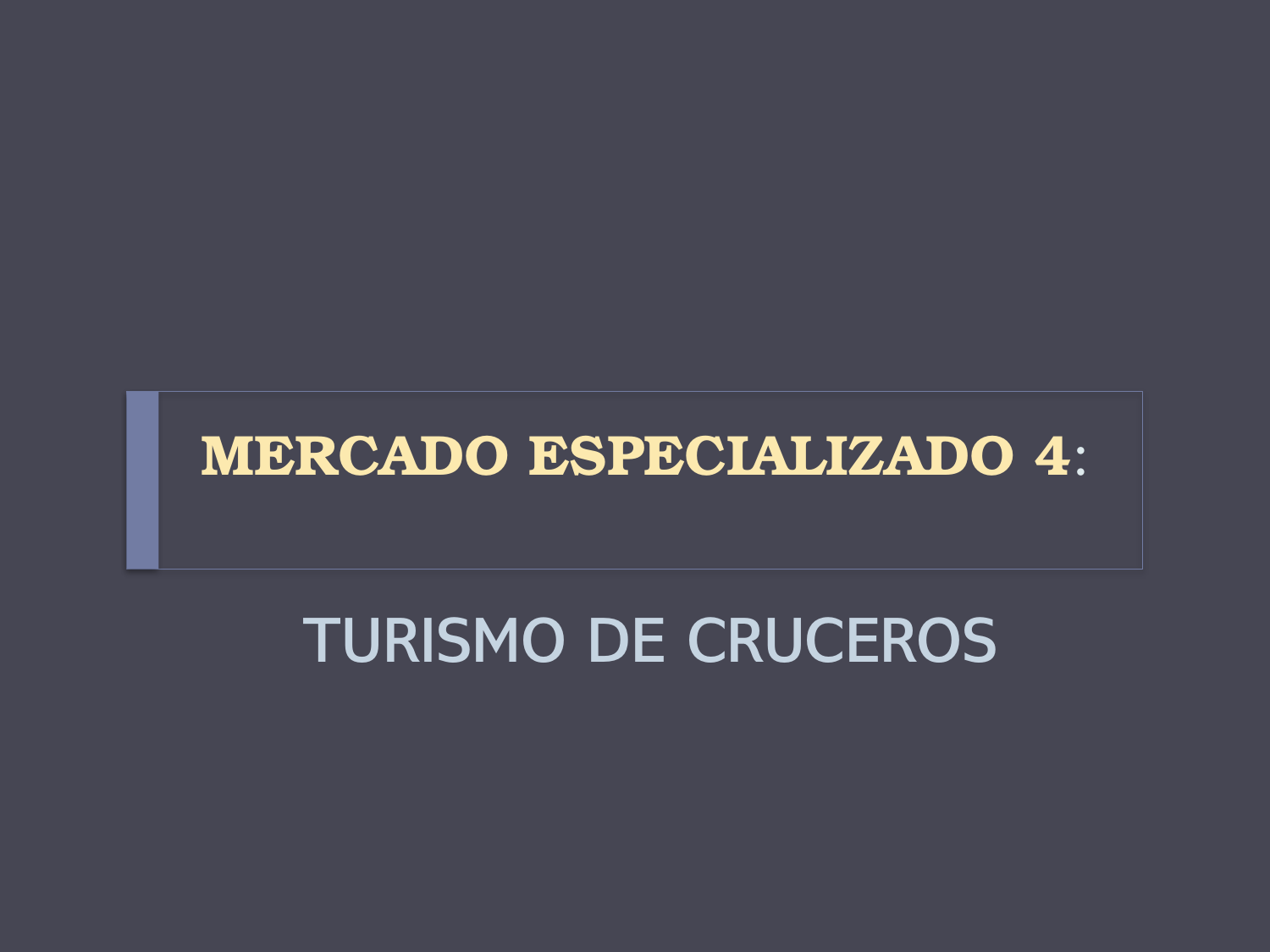

# MERCADO ESPECIALIZADO 4:
TURISMO DE CRUCEROS